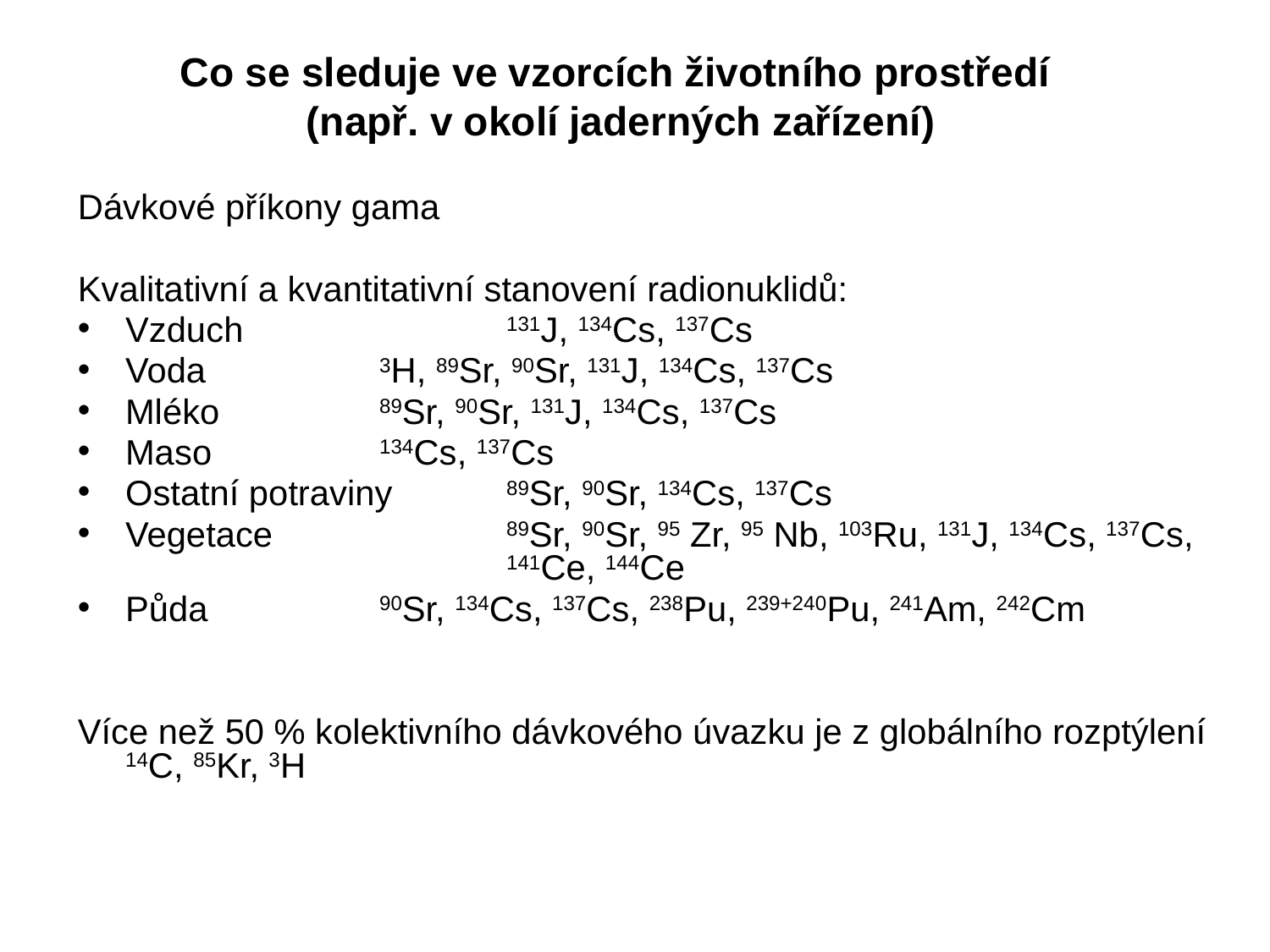

# Co se sleduje ve vzorcích životního prostředí (např. v okolí jaderných zařízení)
Dávkové příkony gama

Kvalitativní a kvantitativní stanovení radionuklidů:
Vzduch 		131J, 134Cs, 137Cs
Voda 		3H, 89Sr, 90Sr, 131J, 134Cs, 137Cs
Mléko 		89Sr, 90Sr, 131J, 134Cs, 137Cs
Maso 		134Cs, 137Cs
Ostatní potraviny 	89Sr, 90Sr, 134Cs, 137Cs
Vegetace 		89Sr, 90Sr, 95 Zr, 95 Nb, 103Ru, 131J, 134Cs, 137Cs, 			141Ce, 144Ce
Půda 		90Sr, 134Cs, 137Cs, 238Pu, 239+240Pu, 241Am, 242Cm

Více než 50 % kolektivního dávkového úvazku je z globálního rozptýlení 14C, 85Kr, 3H